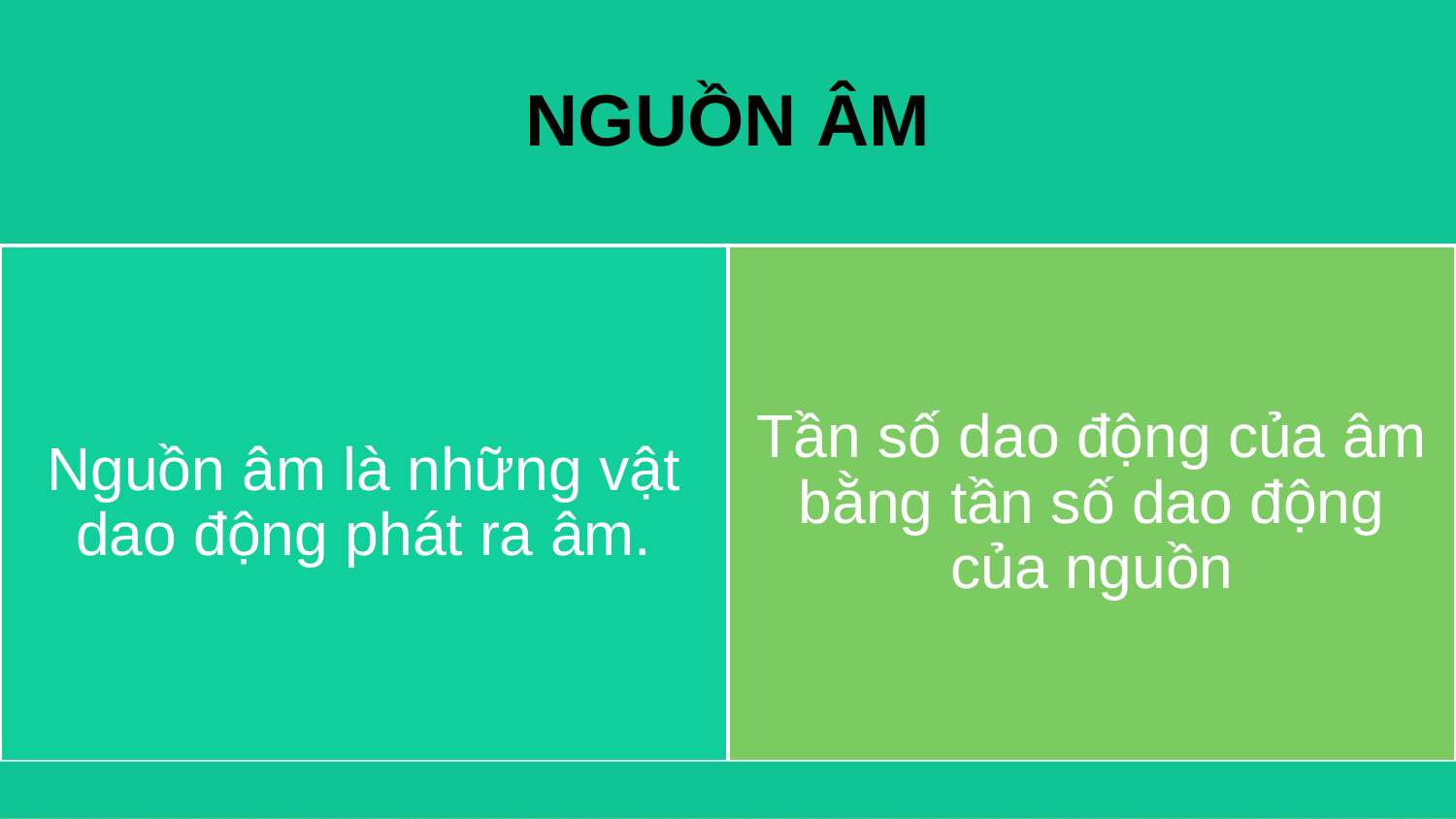

NGUỒN ÂM
Nguồn âm là những vật dao động phát ra âm.
Tần số dao động của âm bằng tần số dao động của nguồn